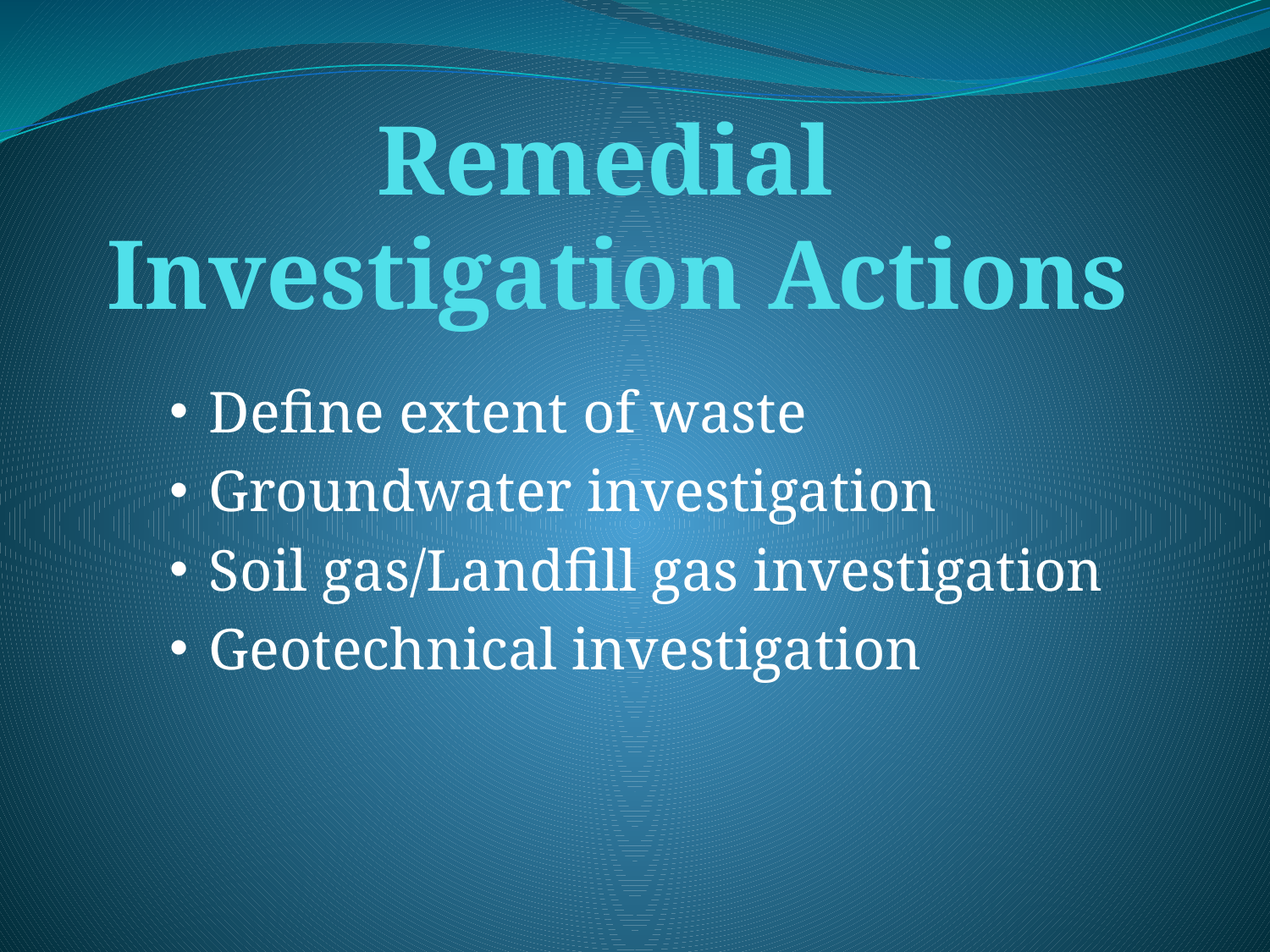

# Remedial Investigation Actions
Define extent of waste
Groundwater investigation
Soil gas/Landfill gas investigation
Geotechnical investigation